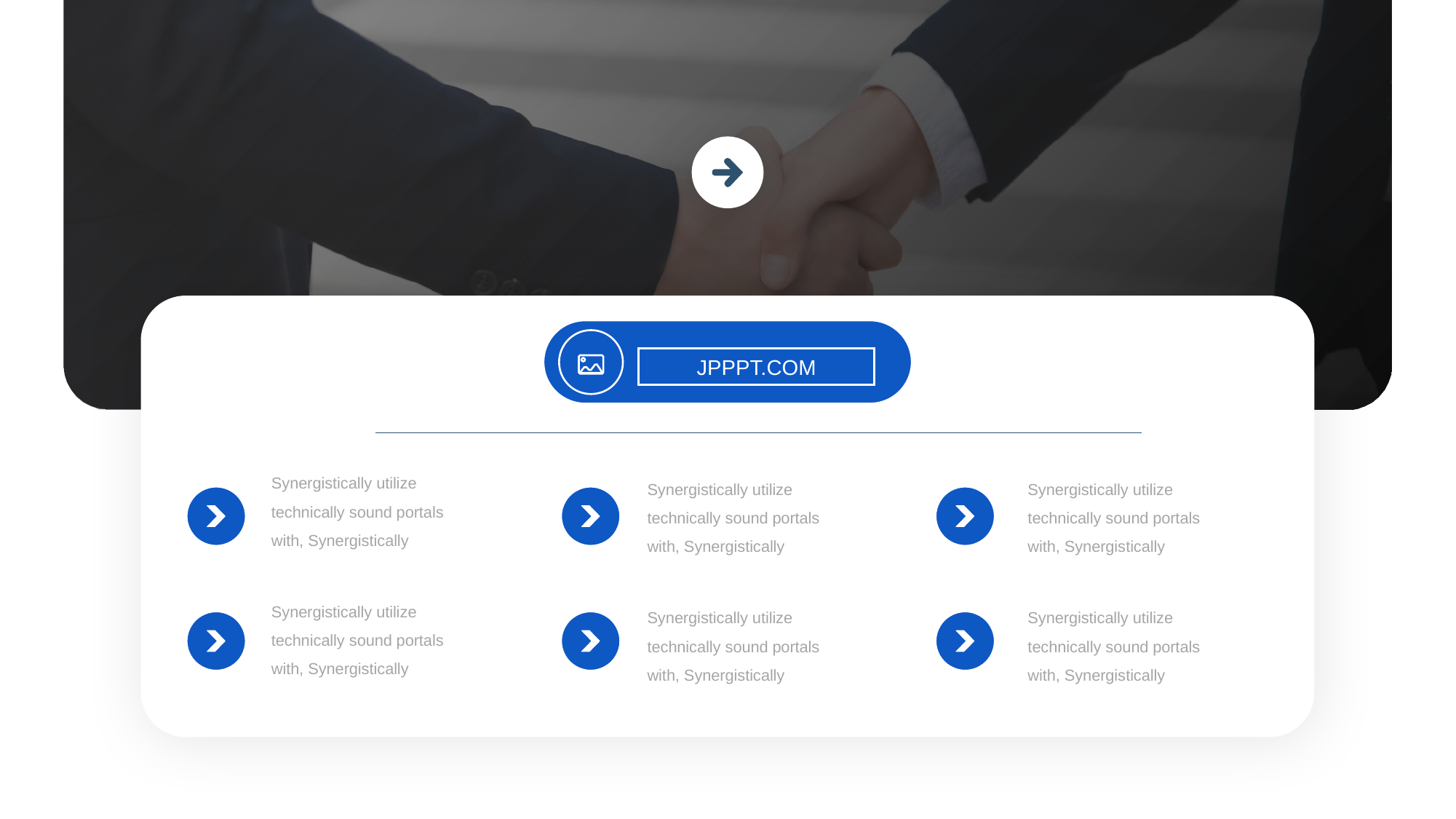

JPPPT.COM

Synergistically utilize technically sound portals with, Synergistically
Synergistically utilize technically sound portals with, Synergistically
Synergistically utilize technically sound portals with, Synergistically

Synergistically utilize technically sound portals with, Synergistically
Synergistically utilize technically sound portals with, Synergistically
Synergistically utilize technically sound portals with, Synergistically